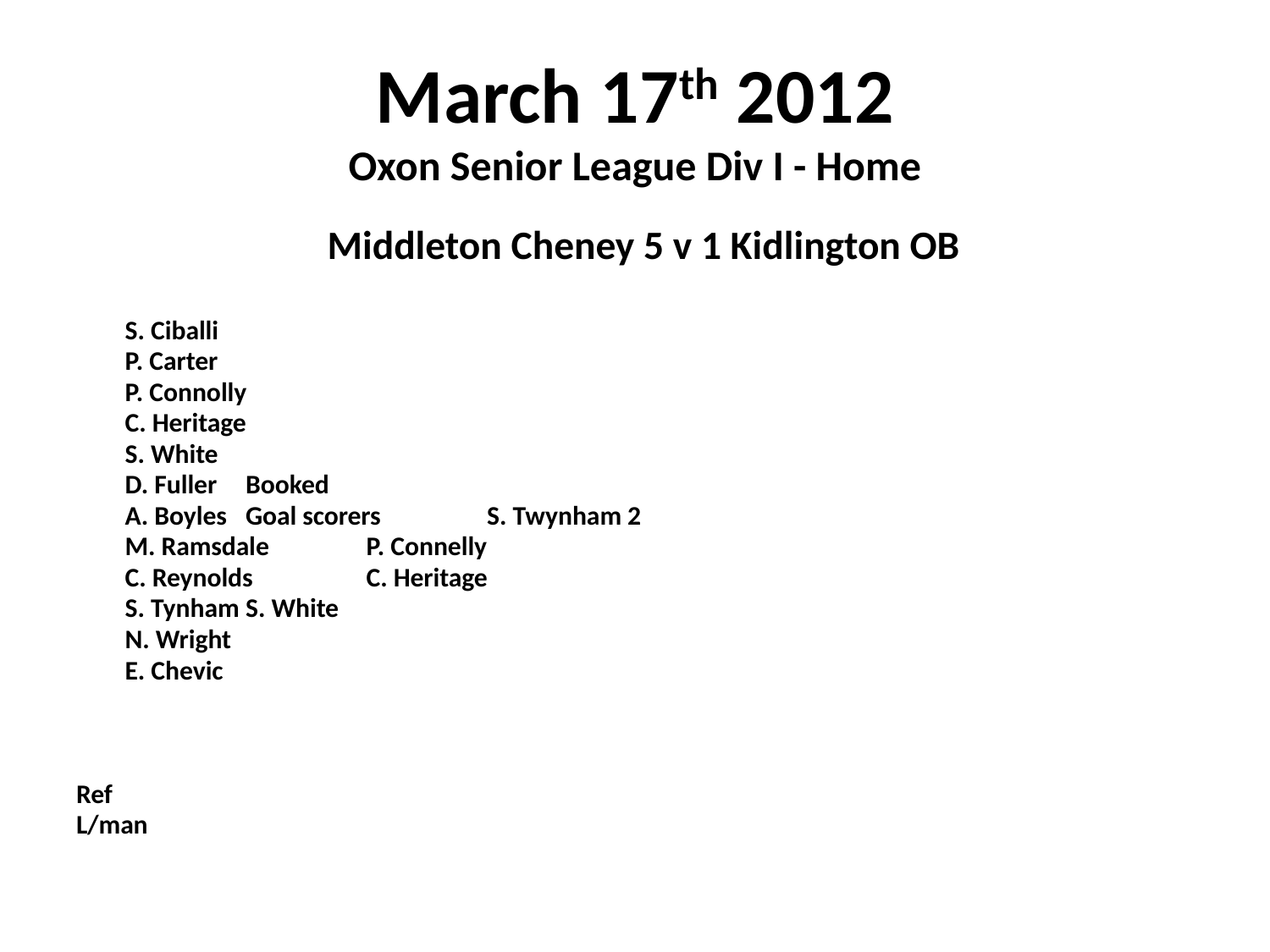

# March 17th 2012 Oxon Senior League Div I - Home
    Middleton Cheney 5 v 1 Kidlington OB

	S. Ciballi
	P. Carter
	P. Connolly
	C. Heritage
	S. White
	D. Fuller	Booked
	A. Boyles			Goal scorers	S. Twynham 2
	M. Ramsdale					P. Connelly
	C. Reynolds					C. Heritage
	S. Tynham					S. White
	N. Wright
	E. Chevic

Ref
L/man